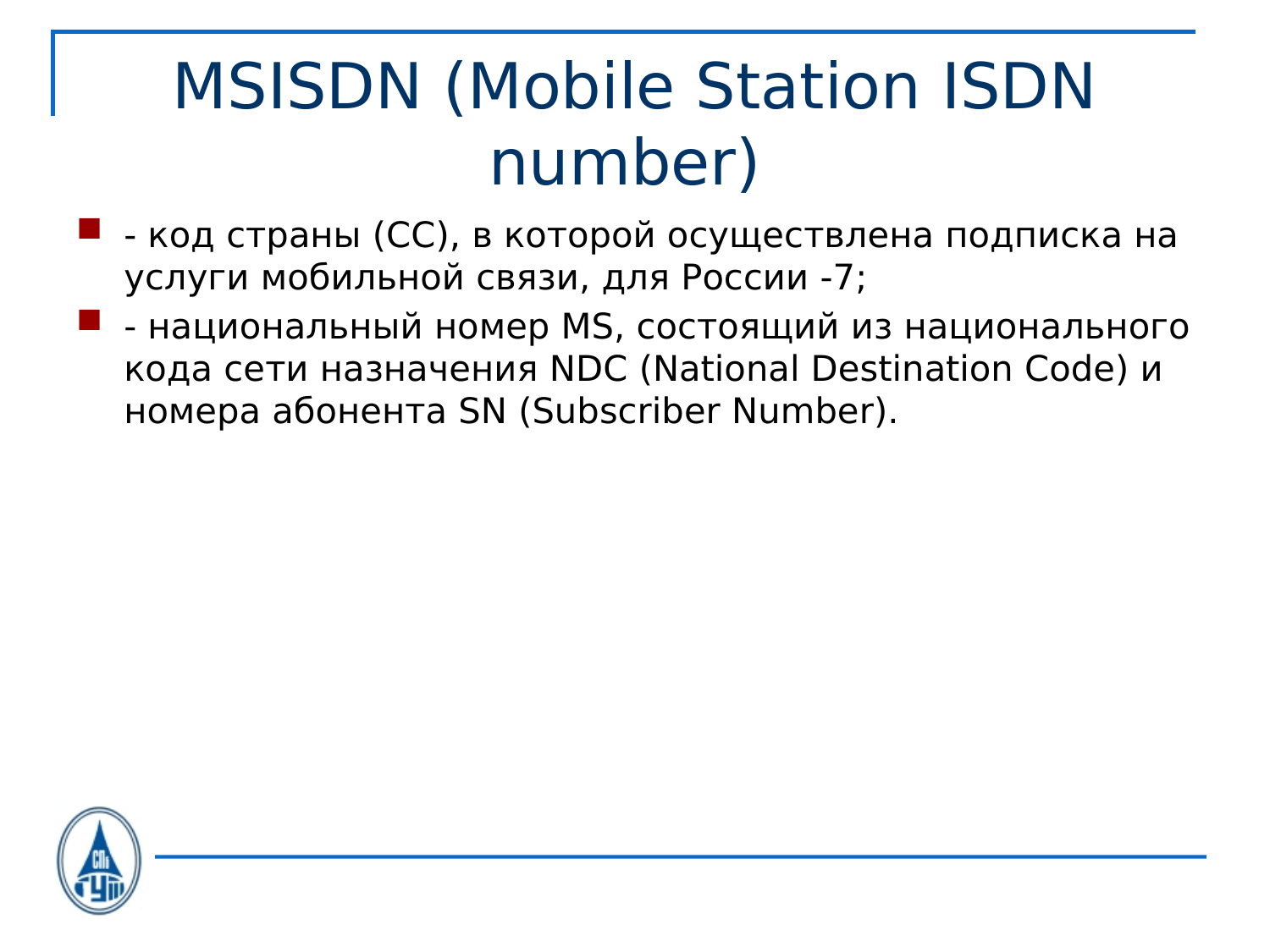

# MSISDN (Mobile Station ISDN number)

- код страны (CC), в которой осуществлена подписка на услуги мобильной связи, для России -7;
- национальный номер MS, состоящий из национального кода сети назначения NDC (National Destination Code) и номера абонента SN (Subscriber Number).